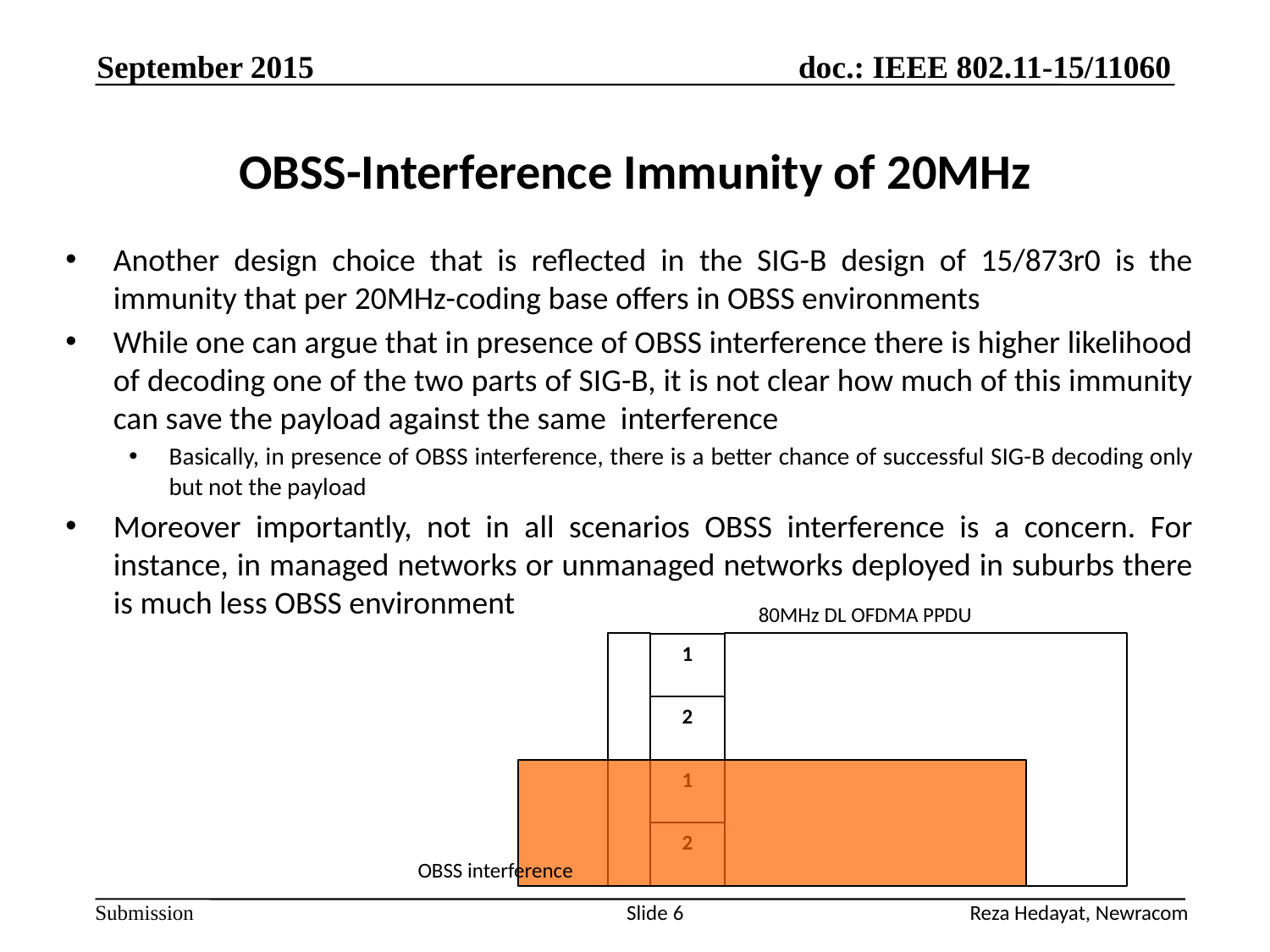

September 2015
# OBSS-Interference Immunity of 20MHz
Another design choice that is reflected in the SIG-B design of 15/873r0 is the immunity that per 20MHz-coding base offers in OBSS environments
While one can argue that in presence of OBSS interference there is higher likelihood of decoding one of the two parts of SIG-B, it is not clear how much of this immunity can save the payload against the same  interference
Basically, in presence of OBSS interference, there is a better chance of successful SIG-B decoding only but not the payload
Moreover importantly, not in all scenarios OBSS interference is a concern. For instance, in managed networks or unmanaged networks deployed in suburbs there is much less OBSS environment

80MHz DL OFDMA PPDU

1
2
1

2
OBSS interference
Reza Hedayat, Newracom
Slide 6